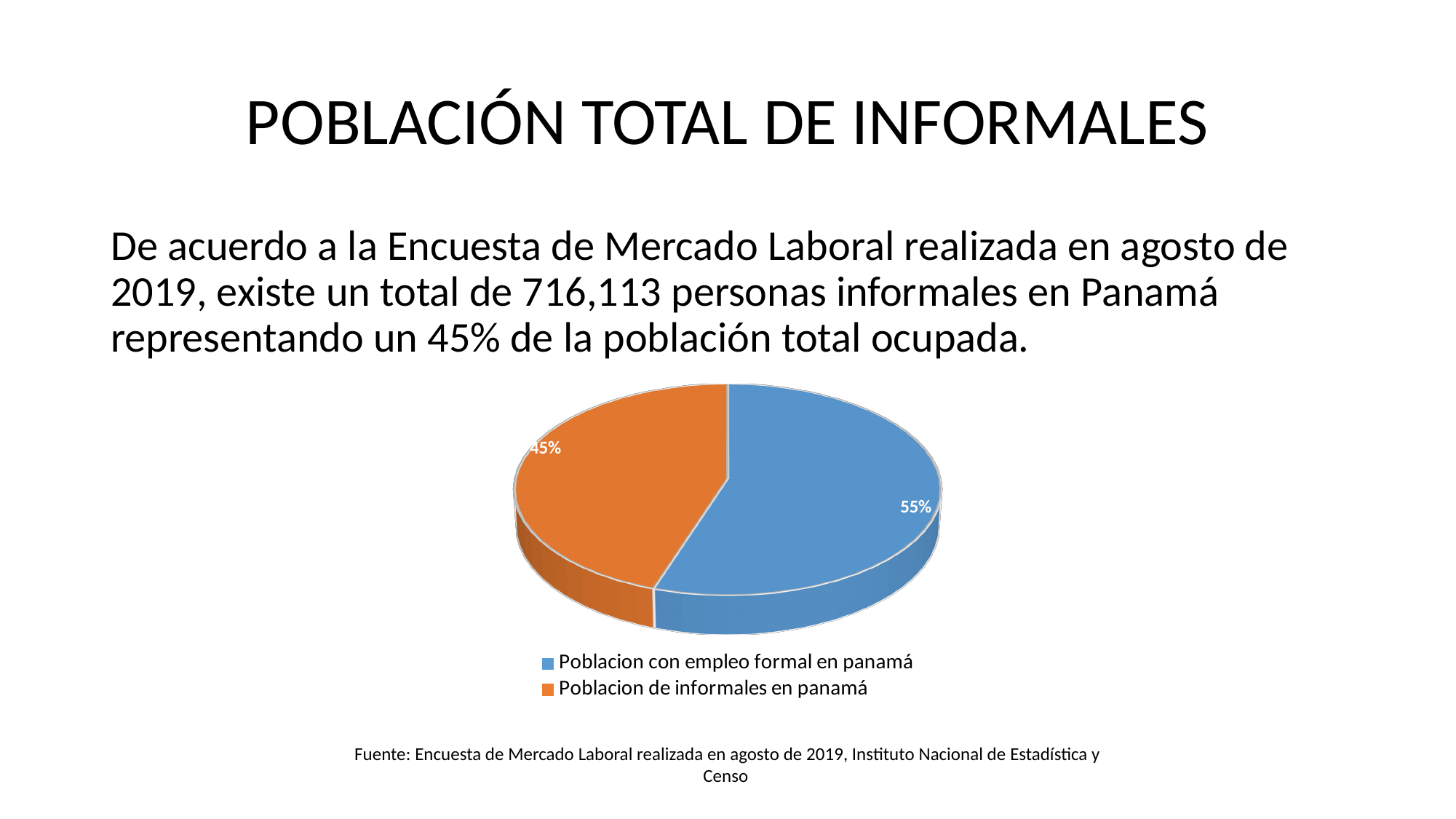

# POBLACIÓN TOTAL DE INFORMALES
De acuerdo a la Encuesta de Mercado Laboral realizada en agosto de 2019, existe un total de 716,113 personas informales en Panamá representando un 45% de la población total ocupada.

[unsupported chart]

Fuente: Encuesta de Mercado Laboral realizada en agosto de 2019, Instituto Nacional de Estadística y Censo